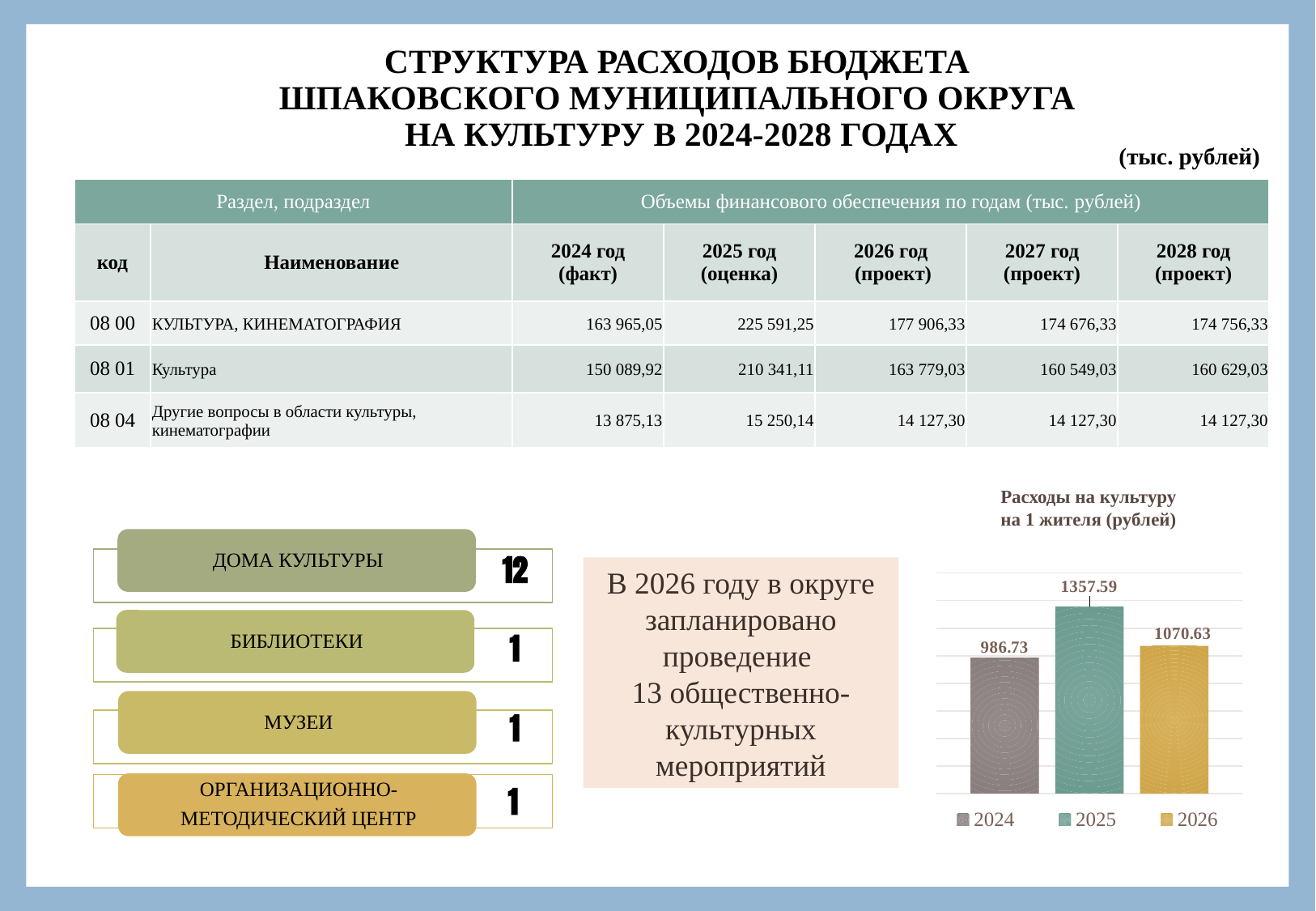

СТРУКТУРА РАСХОДОВ БЮДЖЕТА
ШПАКОВСКОГО МУНИЦИПАЛЬНОГО ОКРУГА
НА КУЛЬТУРУ В 2024-2028 ГОДАХ
(тыс. рублей)
| Раздел, подраздел |  | Объемы финансового обеспечения по годам (тыс. рублей) |  |  |  |  |
| --- | --- | --- | --- | --- | --- | --- |
| код | Наименование | 2024 год (факт) | 2025 год (оценка) | 2026 год (проект) | 2027 год (проект) | 2028 год (проект) |
| 08 00 | КУЛЬТУРА, КИНЕМАТОГРАФИЯ | 163 965,05 | 225 591,25 | 177 906,33 | 174 676,33 | 174 756,33 |
| 08 01 | Культура | 150 089,92 | 210 341,11 | 163 779,03 | 160 549,03 | 160 629,03 |
| 08 04 | Другие вопросы в области культуры, кинематографии | 13 875,13 | 15 250,14 | 14 127,30 | 14 127,30 | 14 127,30 |
Расходы на культуру
на 1 жителя (рублей)
ДОМА КУЛЬТУРЫ
БИБЛИОТЕКИ
МУЗЕИ
ОРГАНИЗАЦИОННО-
МЕТОДИЧЕСКИЙ ЦЕНТР
12

### Chart

| Category | 2024 | 2025 | 2026 |
|---|---|---|---|
| Категория 1 | 986.73 | 1357.59 | 1070.63 |
В 2026 году в округе запланировано проведение
13 общественно-культурных мероприятий
1
1
1